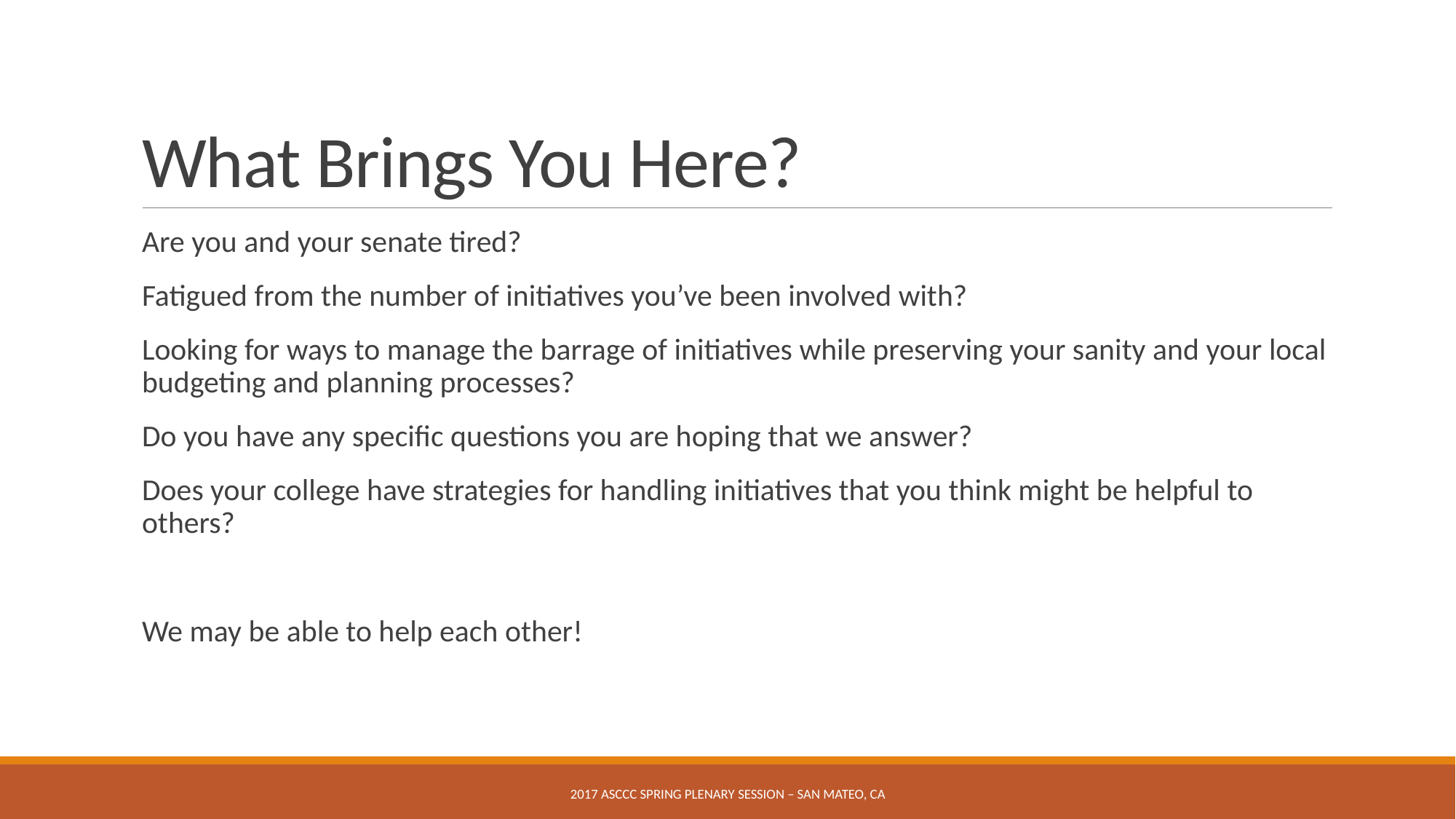

# What Brings You Here?
Are you and your senate tired?
Fatigued from the number of initiatives you’ve been involved with?
Looking for ways to manage the barrage of initiatives while preserving your sanity and your local budgeting and planning processes?
Do you have any specific questions you are hoping that we answer?
Does your college have strategies for handling initiatives that you think might be helpful to others?

We may be able to help each other!
2017 ASCCC Spring Plenary Session – San mateo, CA